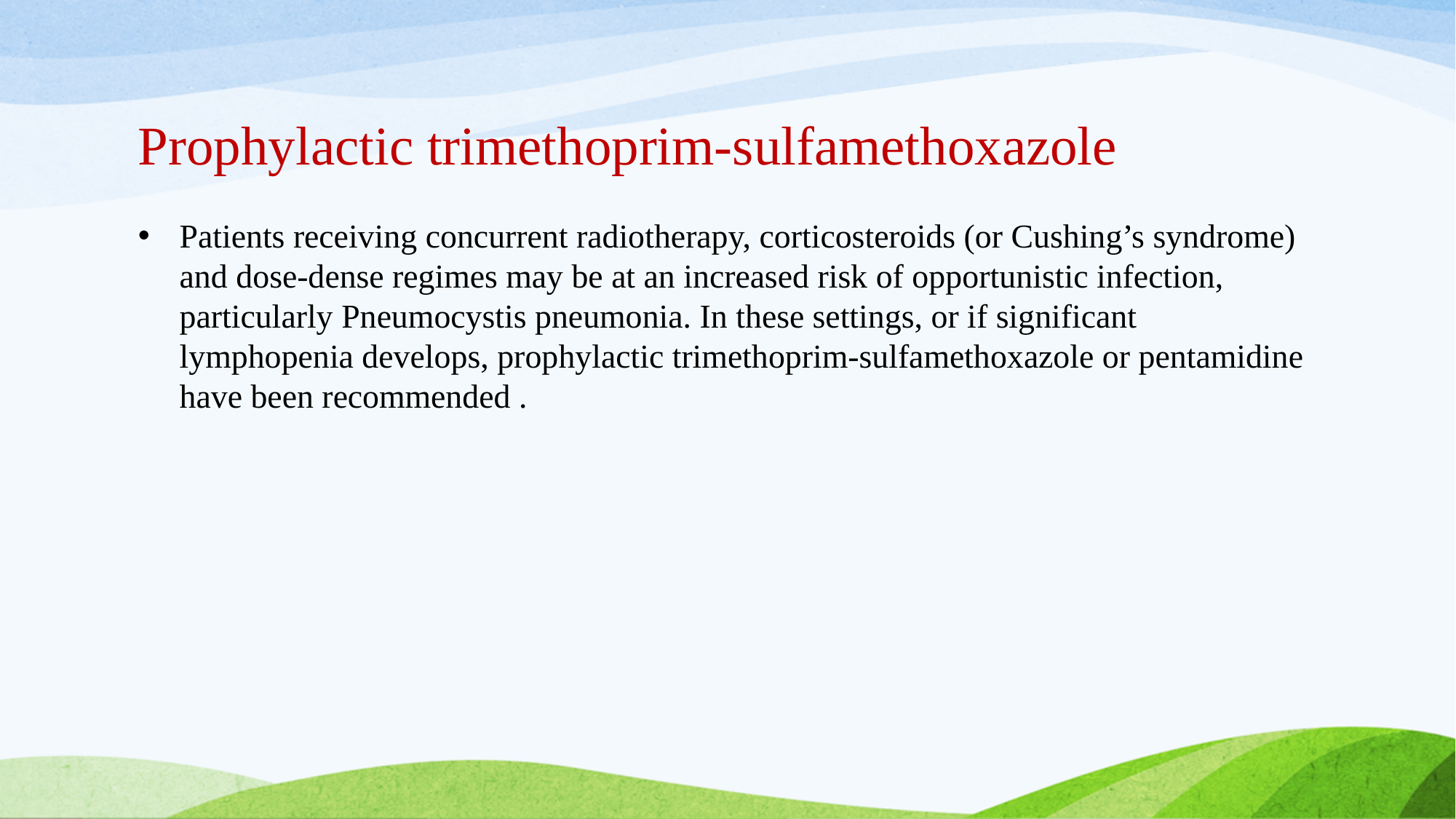

# Prophylactic trimethoprim-sulfamethoxazole
Patients receiving concurrent radiotherapy, corticosteroids (or Cushing’s syndrome) and dose-dense regimes may be at an increased risk of opportunistic infection, particularly Pneumocystis pneumonia. In these settings, or if significant lymphopenia develops, prophylactic trimethoprim-sulfamethoxazole or pentamidine have been recommended .